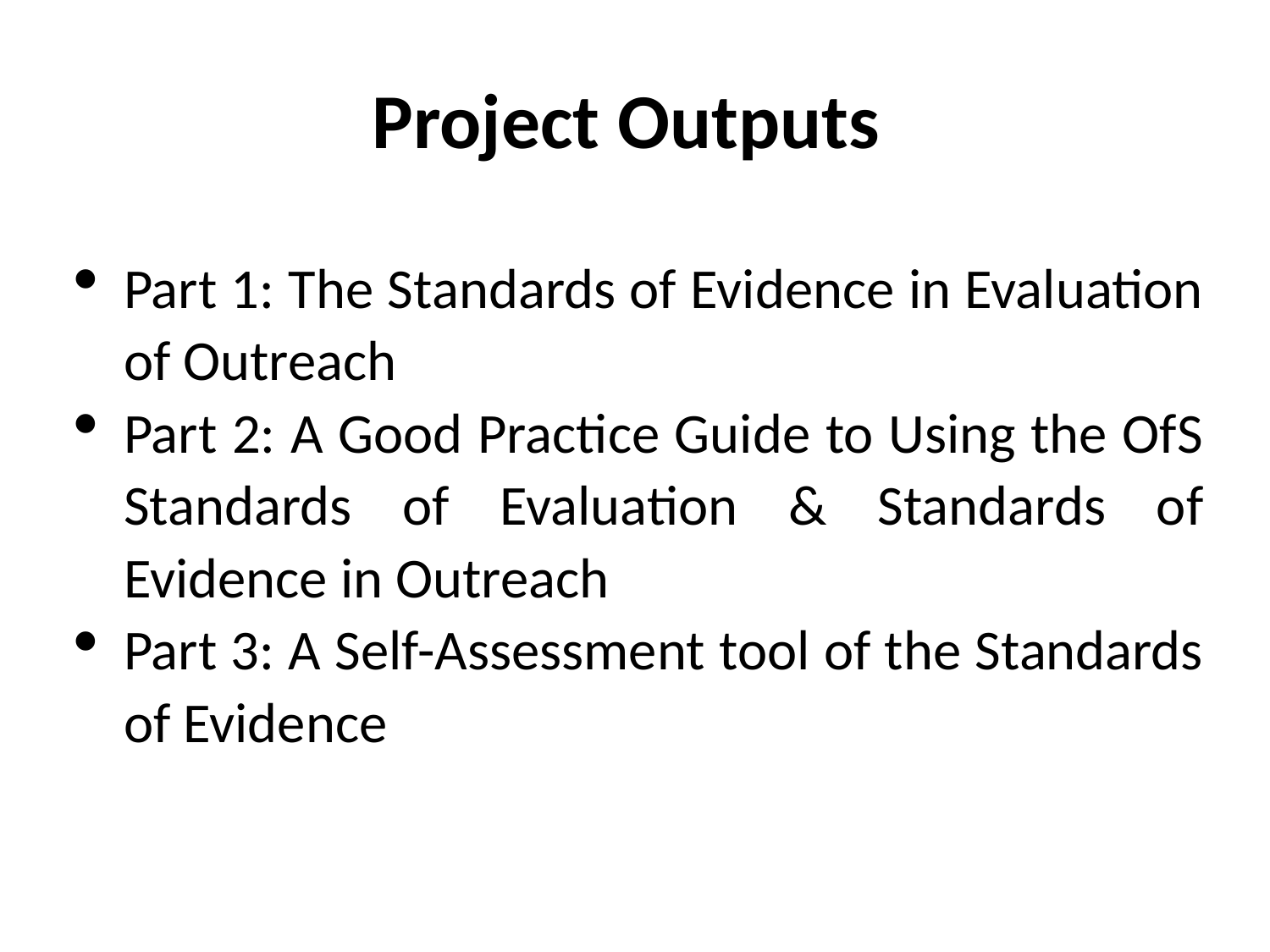

# Project Outputs
Part 1: The Standards of Evidence in Evaluation of Outreach
Part 2: A Good Practice Guide to Using the OfS Standards of Evaluation & Standards of Evidence in Outreach
Part 3: A Self-Assessment tool of the Standards of Evidence